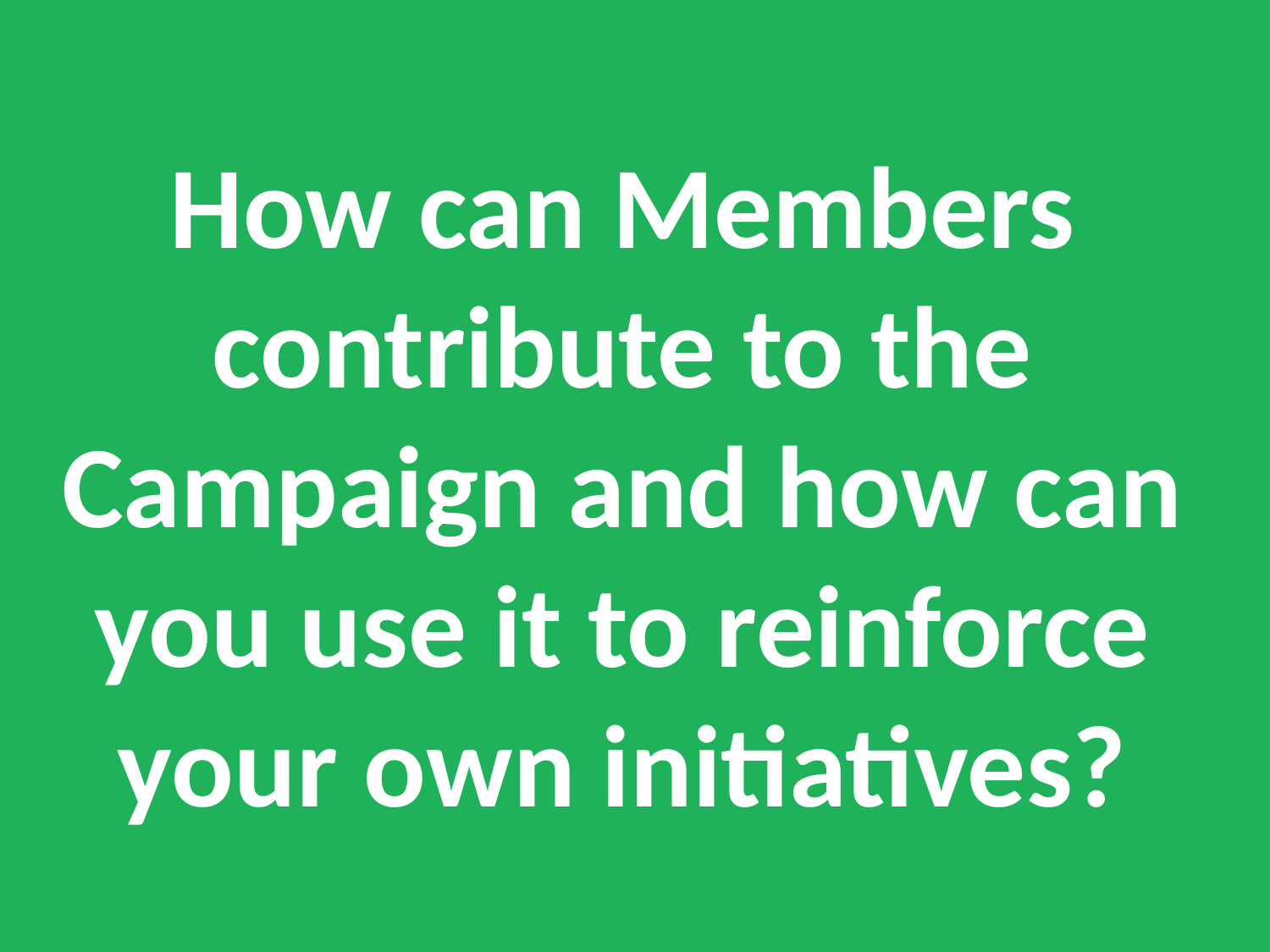

How can Members contribute to the Campaign and how can you use it to reinforce your own initiatives?